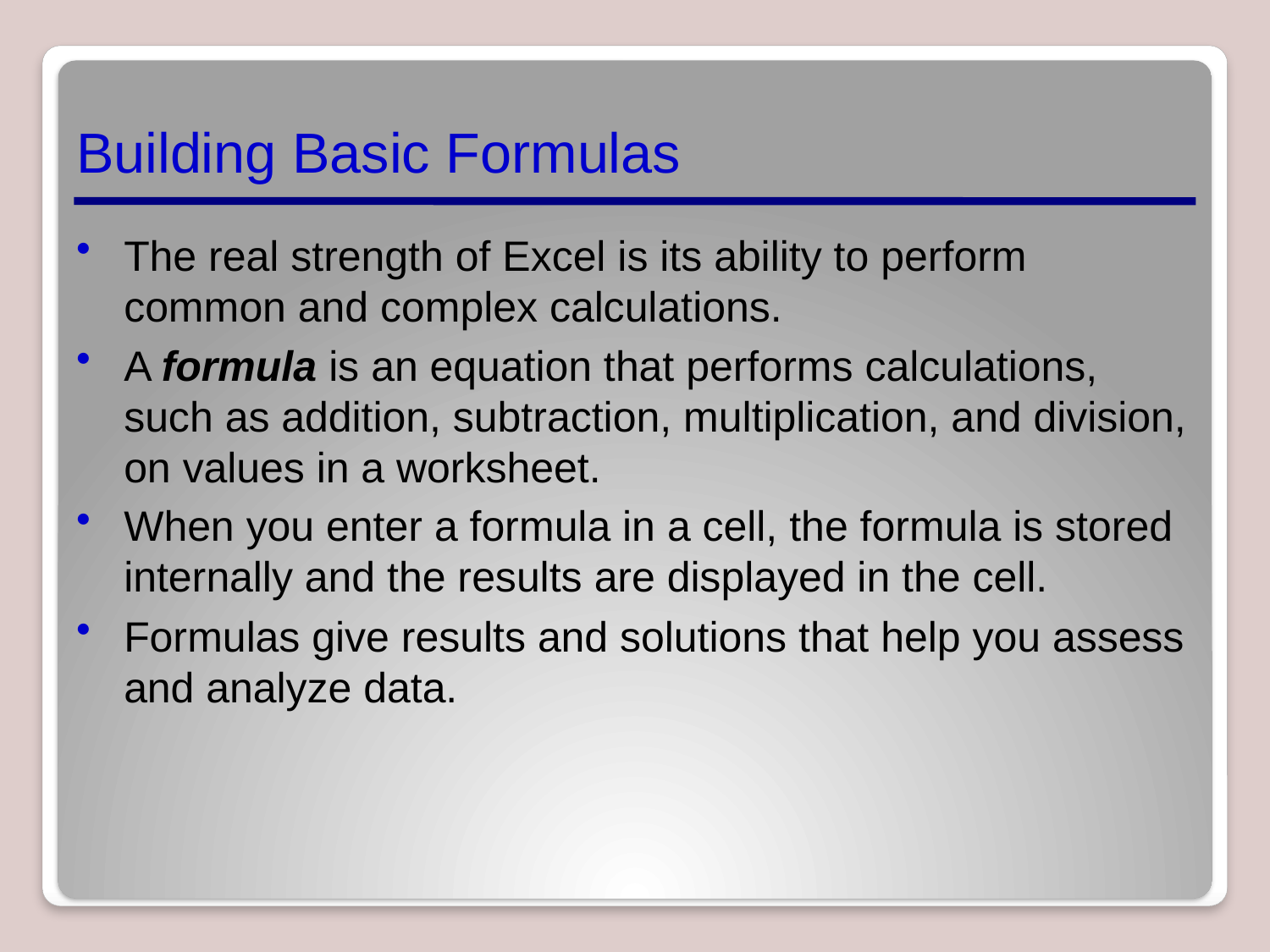

# Building Basic Formulas
The real strength of Excel is its ability to perform common and complex calculations.
A formula is an equation that performs calculations, such as addition, subtraction, multiplication, and division, on values in a worksheet.
When you enter a formula in a cell, the formula is stored internally and the results are displayed in the cell.
Formulas give results and solutions that help you assess and analyze data.